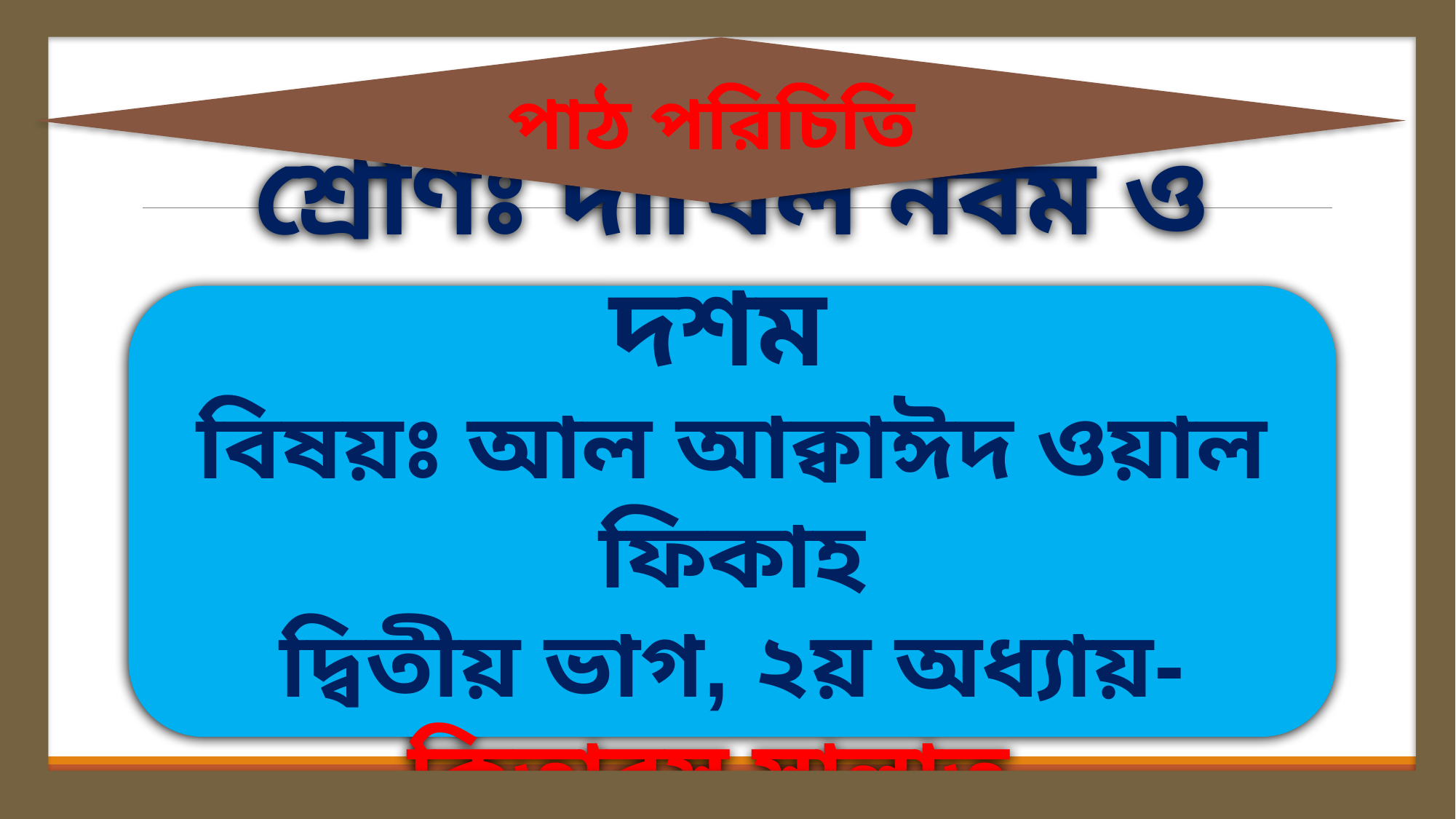

পাঠ পরিচিতি
শ্রেণিঃ দাখিল নবম ও দশম
বিষয়ঃ আল আক্বাঈদ ওয়াল ফিকাহ
দ্বিতীয় ভাগ, ২য় অধ্যায়-কিতাবুস সালাত